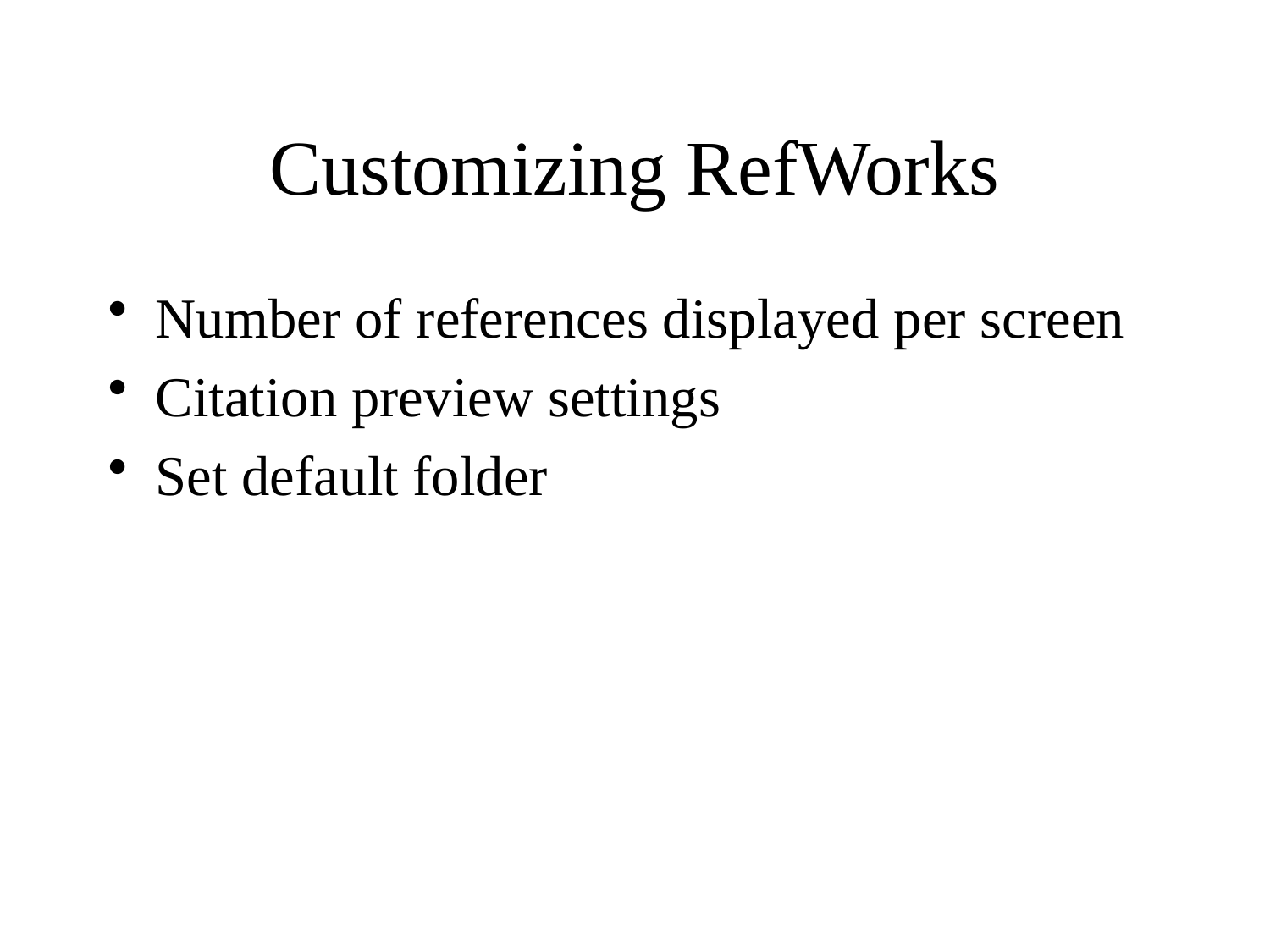

# Customizing RefWorks
Number of references displayed per screen
Citation preview settings
Set default folder